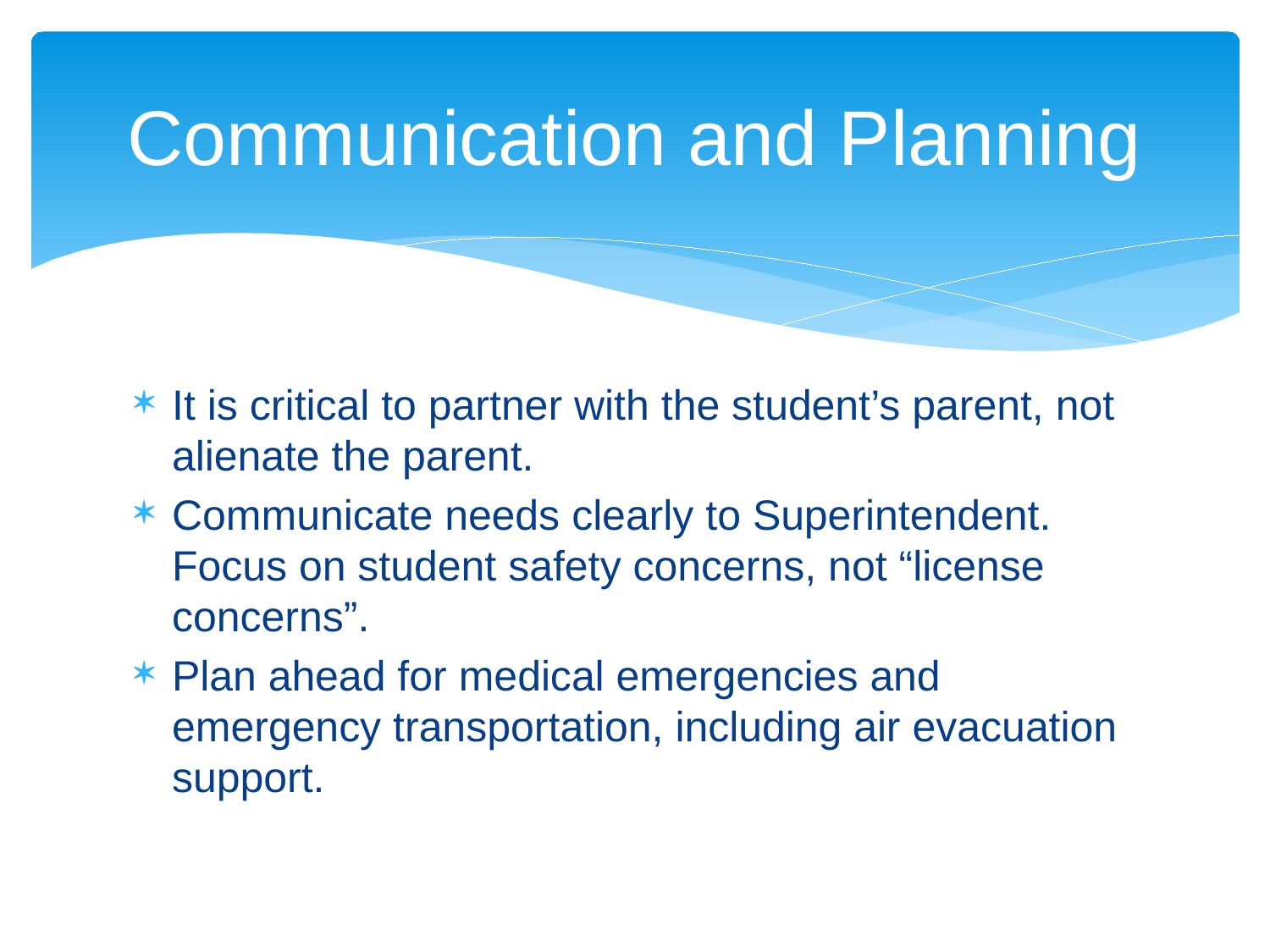

# Communication and Planning
It is critical to partner with the student’s parent, not alienate the parent.
Communicate needs clearly to Superintendent. Focus on student safety concerns, not “license concerns”.
Plan ahead for medical emergencies and emergency transportation, including air evacuation support.